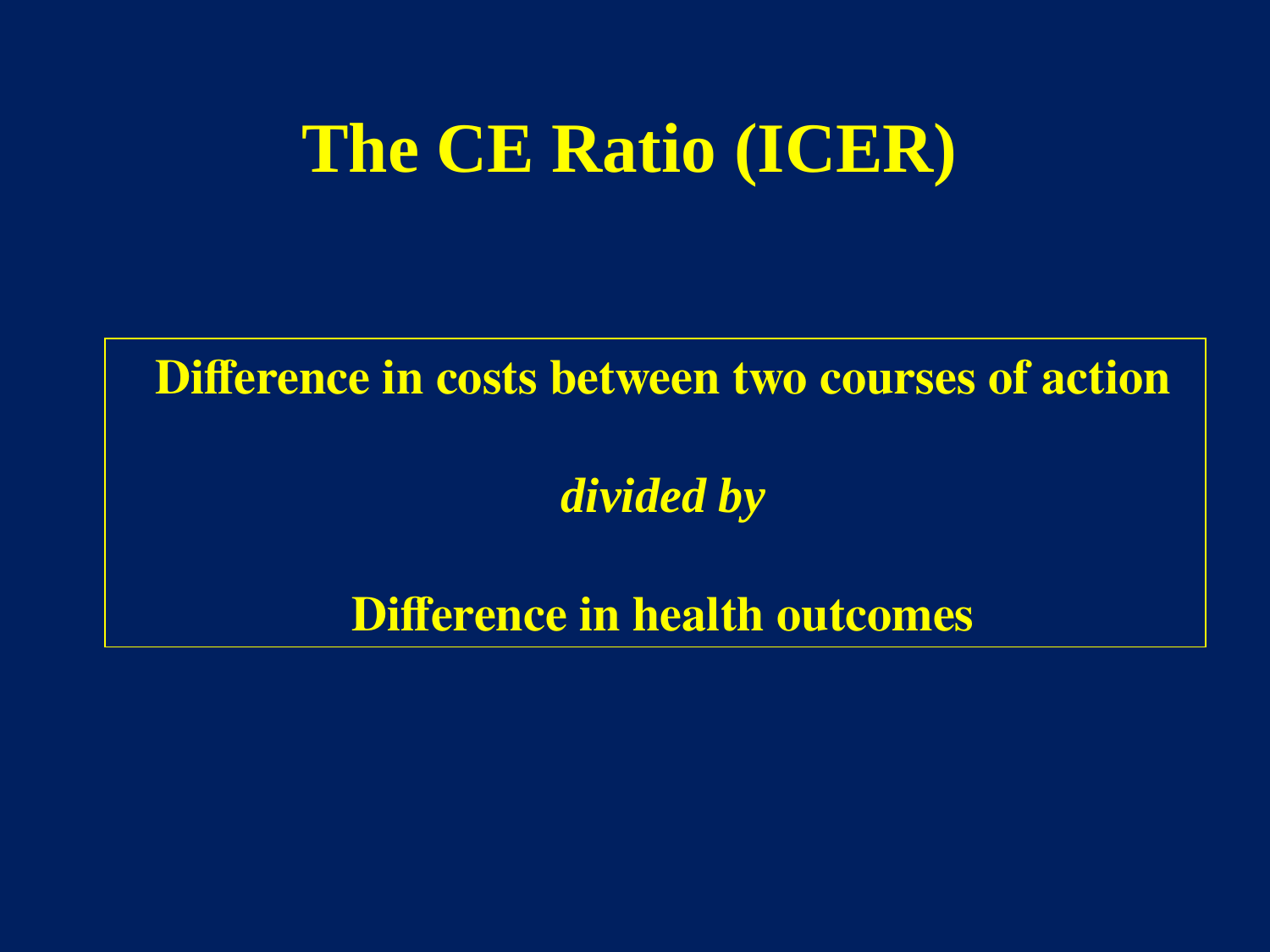

The CE Ratio (ICER)
Difference in costs between two courses of action

divided by

Difference in health outcomes